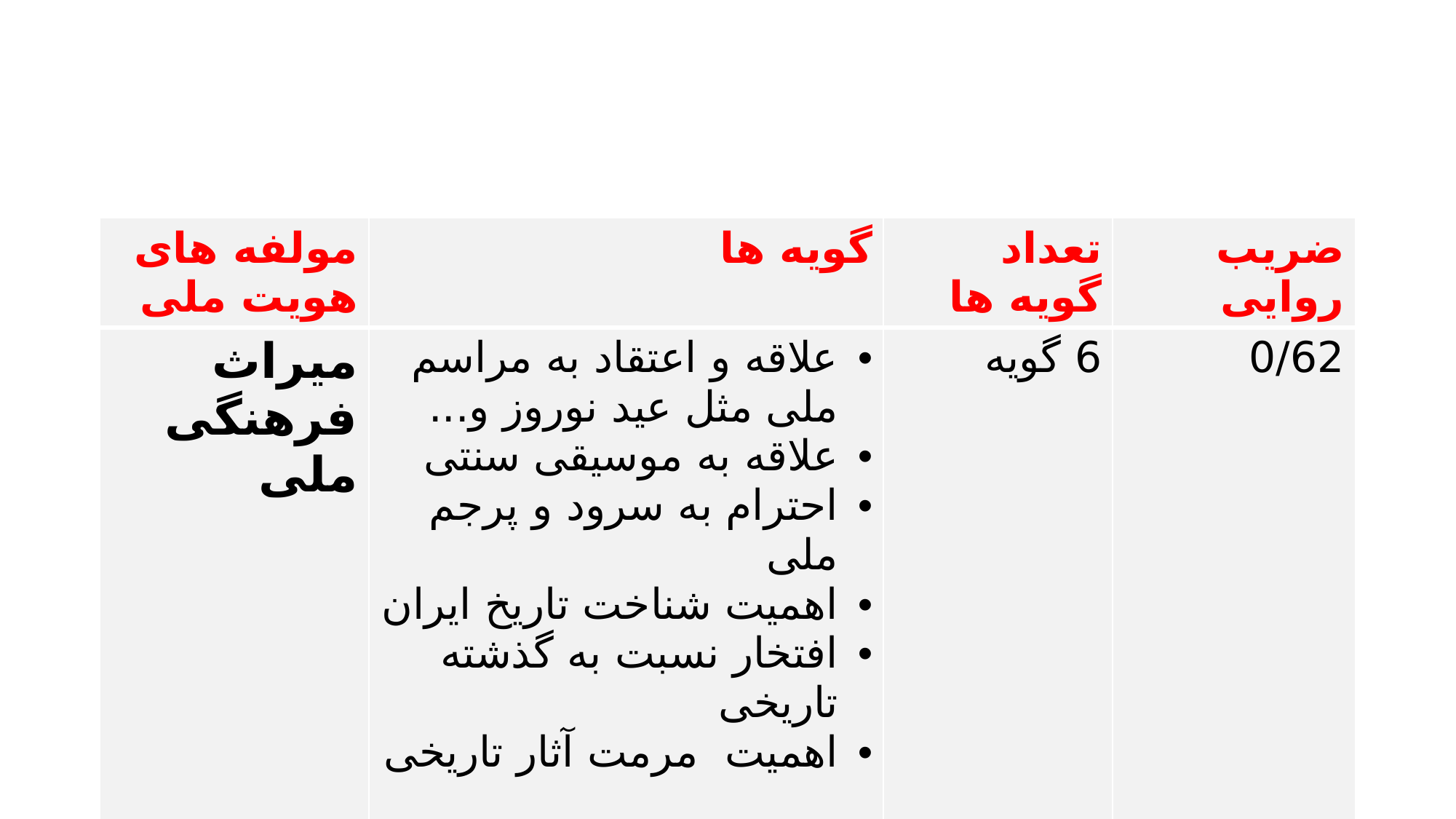

#
| مولفه های هویت ملی | گویه ها | تعداد گویه ها | ضریب روایی |
| --- | --- | --- | --- |
| میراث فرهنگی ملی | علاقه و اعتقاد به مراسم ملی مثل عید نوروز و... علاقه به موسیقی سنتی احترام به سرود و پرجم ملی اهمیت شناخت تاریخ ایران افتخار نسبت به گذشته تاریخی اهمیت مرمت آثار تاریخی | 6 گویه | 0/62 |